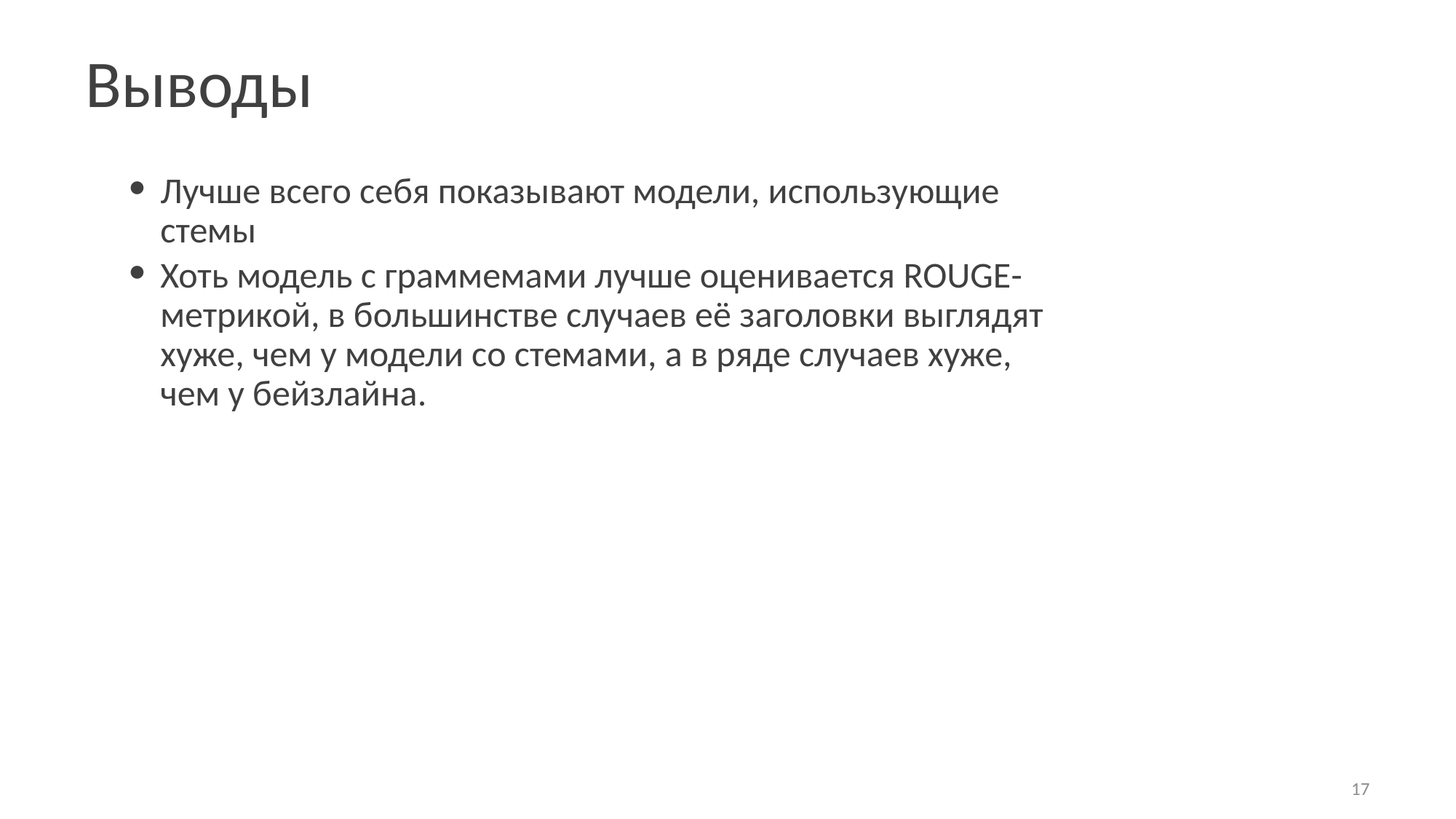

# Выводы
Лучше всего себя показывают модели, использующие стемы
Хоть модель с граммемами лучше оценивается ROUGE-метрикой, в большинстве случаев её заголовки выглядят хуже, чем у модели со стемами, а в ряде случаев хуже, чем у бейзлайна.
17